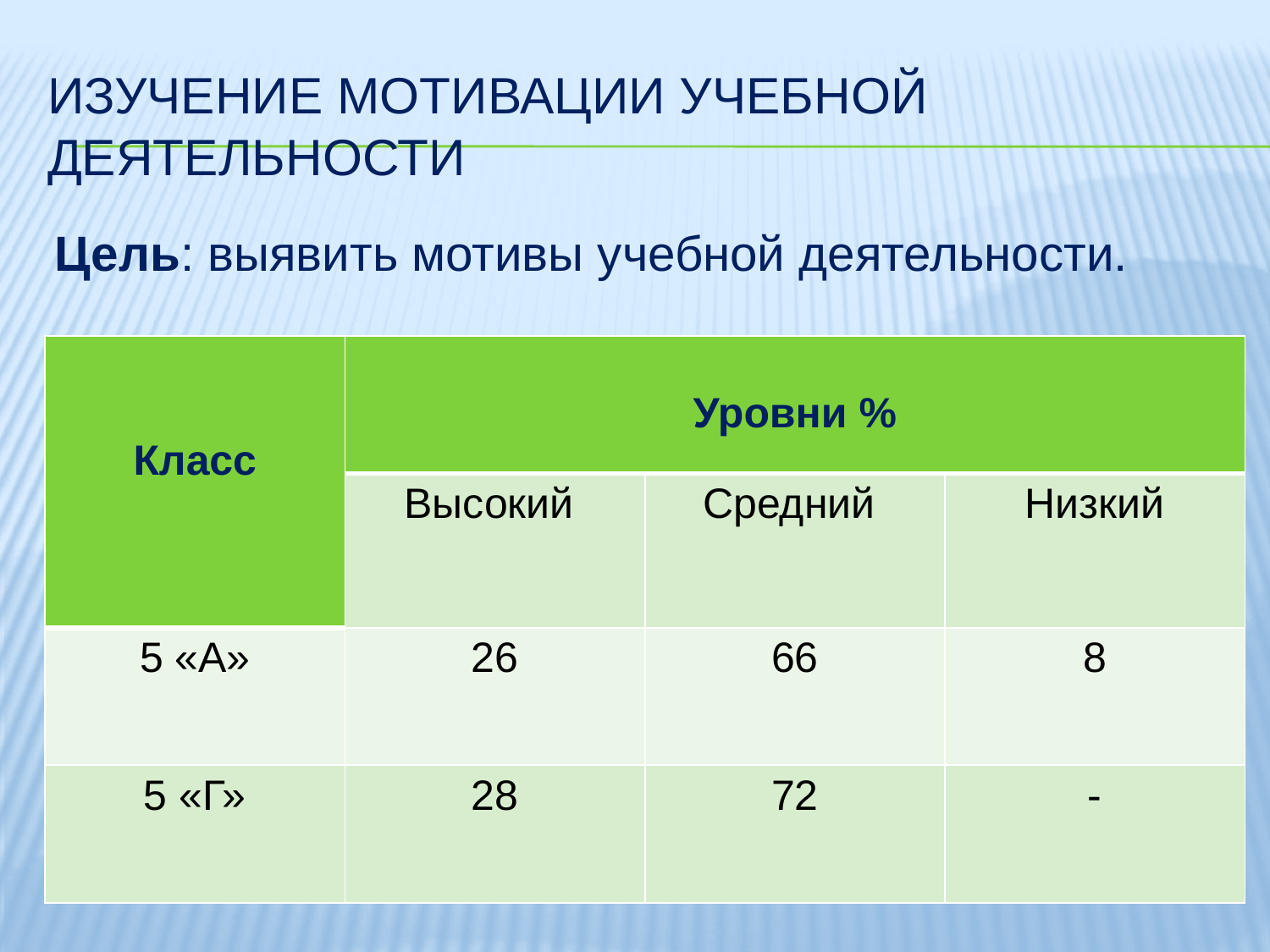

# Изучение мотивации учебной деятельности
Цель: выявить мотивы учебной деятельности.

| Класс | Уровни % |  |  |
| --- | --- | --- | --- |
|  | Высокий | Средний | Низкий |
| 5 «А» | 26 | 66 | 8 |
| 5 «Г» | 28 | 72 | - |